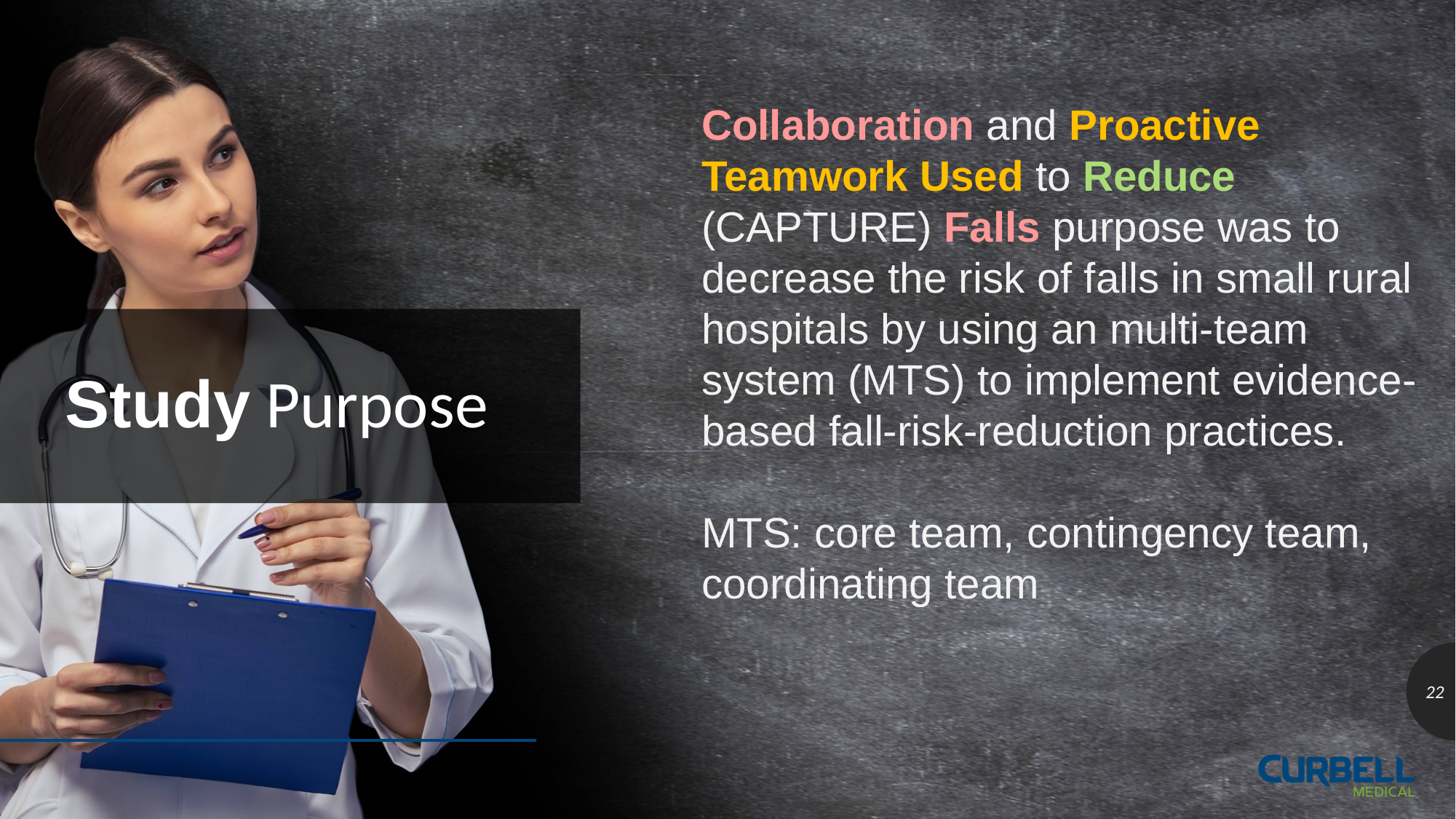

Collaboration and Proactive Teamwork Used to Reduce (CAPTURE) Falls purpose was to decrease the risk of falls in small rural hospitals by using an multi-team system (MTS) to implement evidence-based fall-risk-reduction practices.

MTS: core team, contingency team, coordinating team
Study Purpose

22